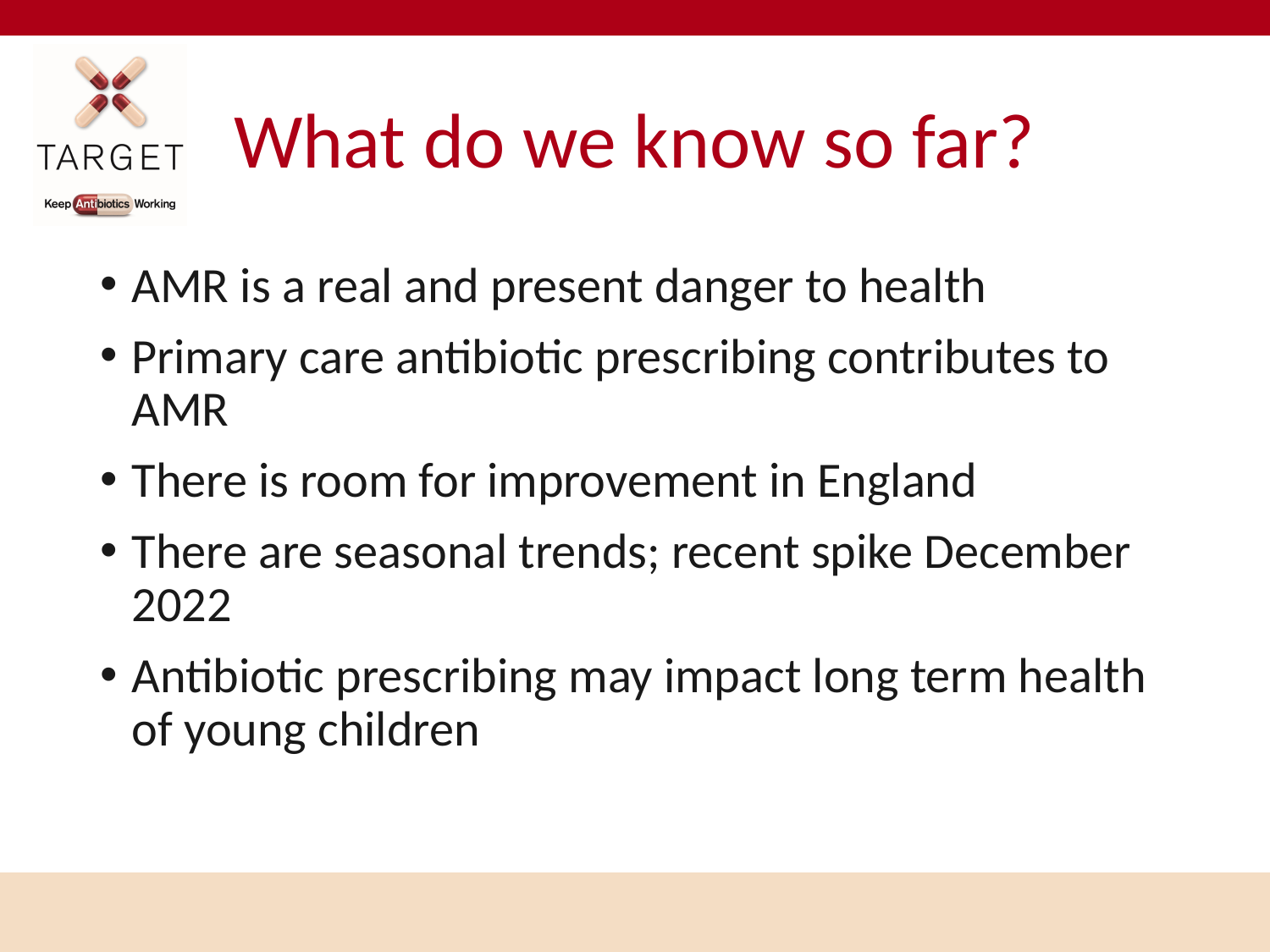

# What do we know so far?
AMR is a real and present danger to health
Primary care antibiotic prescribing contributes to AMR
There is room for improvement in England
There are seasonal trends; recent spike December 2022
Antibiotic prescribing may impact long term health of young children